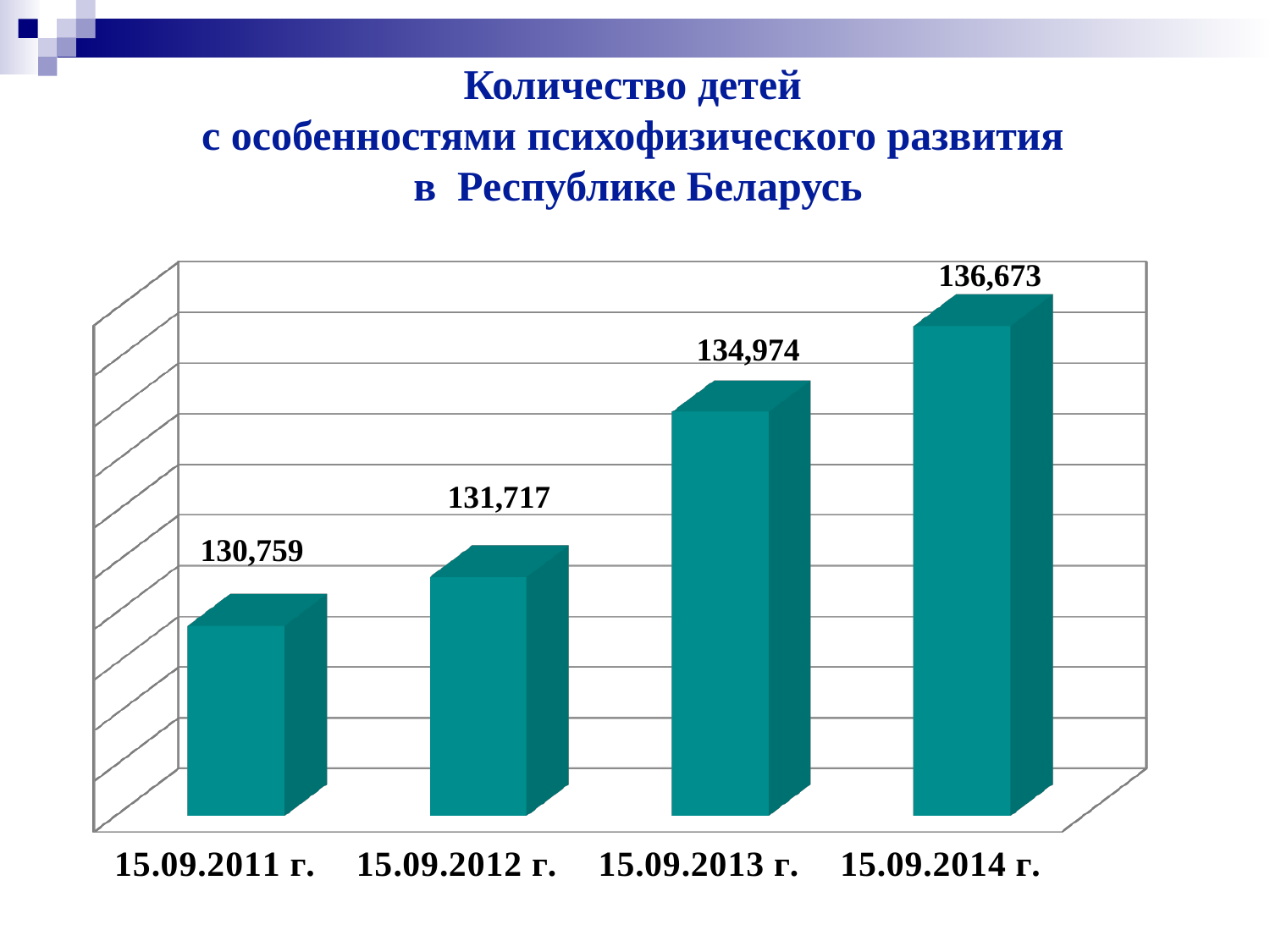

Количество детей
с особенностями психофизического развития
в  Республике Беларусь

[unsupported chart]

[unsupported chart]